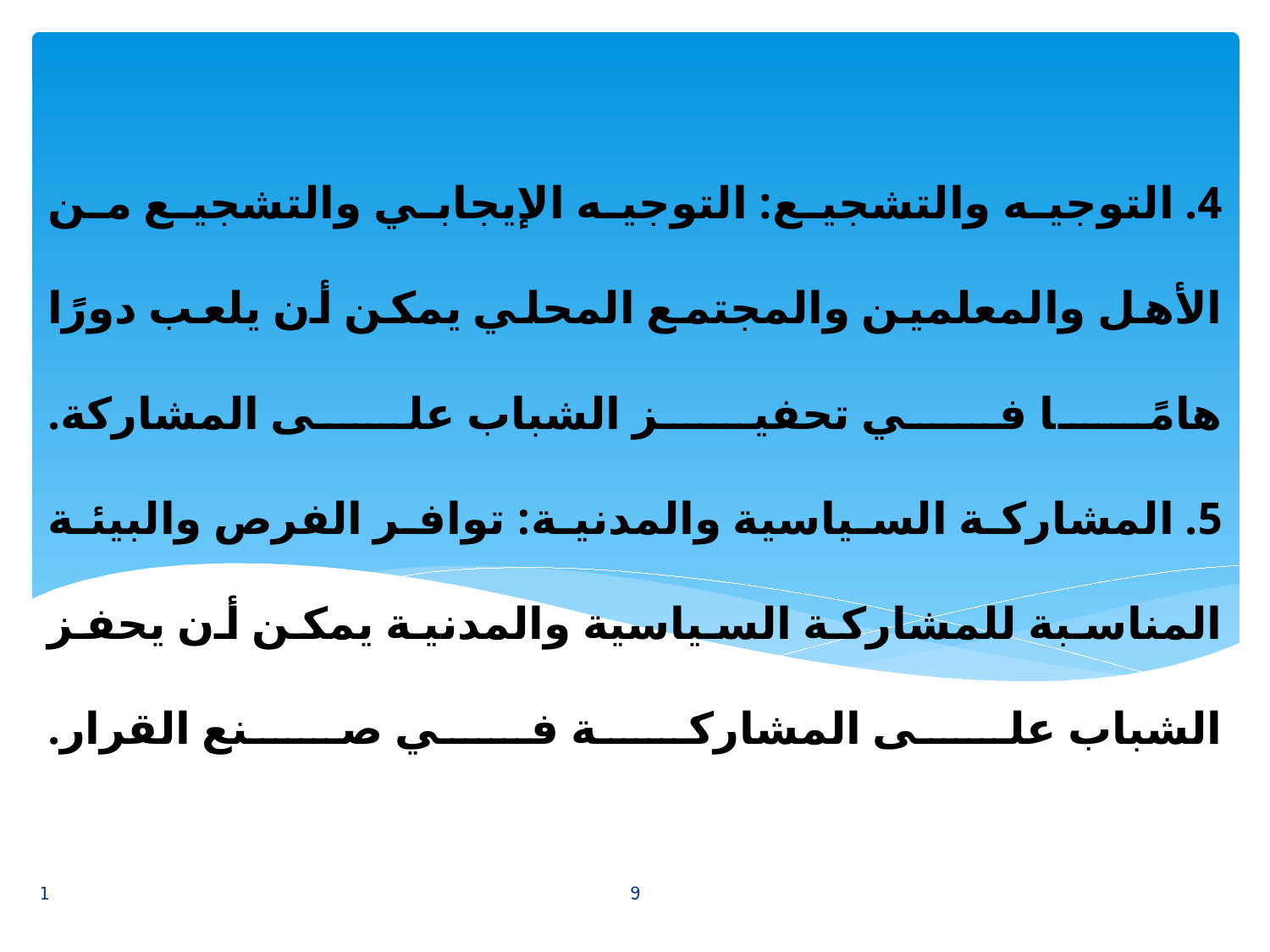

# 4. التوجيه والتشجيع: التوجيه الإيجابي والتشجيع من الأهل والمعلمين والمجتمع المحلي يمكن أن يلعب دورًا هامًا في تحفيز الشباب على المشاركة. 5. المشاركة السياسية والمدنية: توافر الفرص والبيئة المناسبة للمشاركة السياسية والمدنية يمكن أن يحفز الشباب على المشاركة في صنع القرار.
9
1